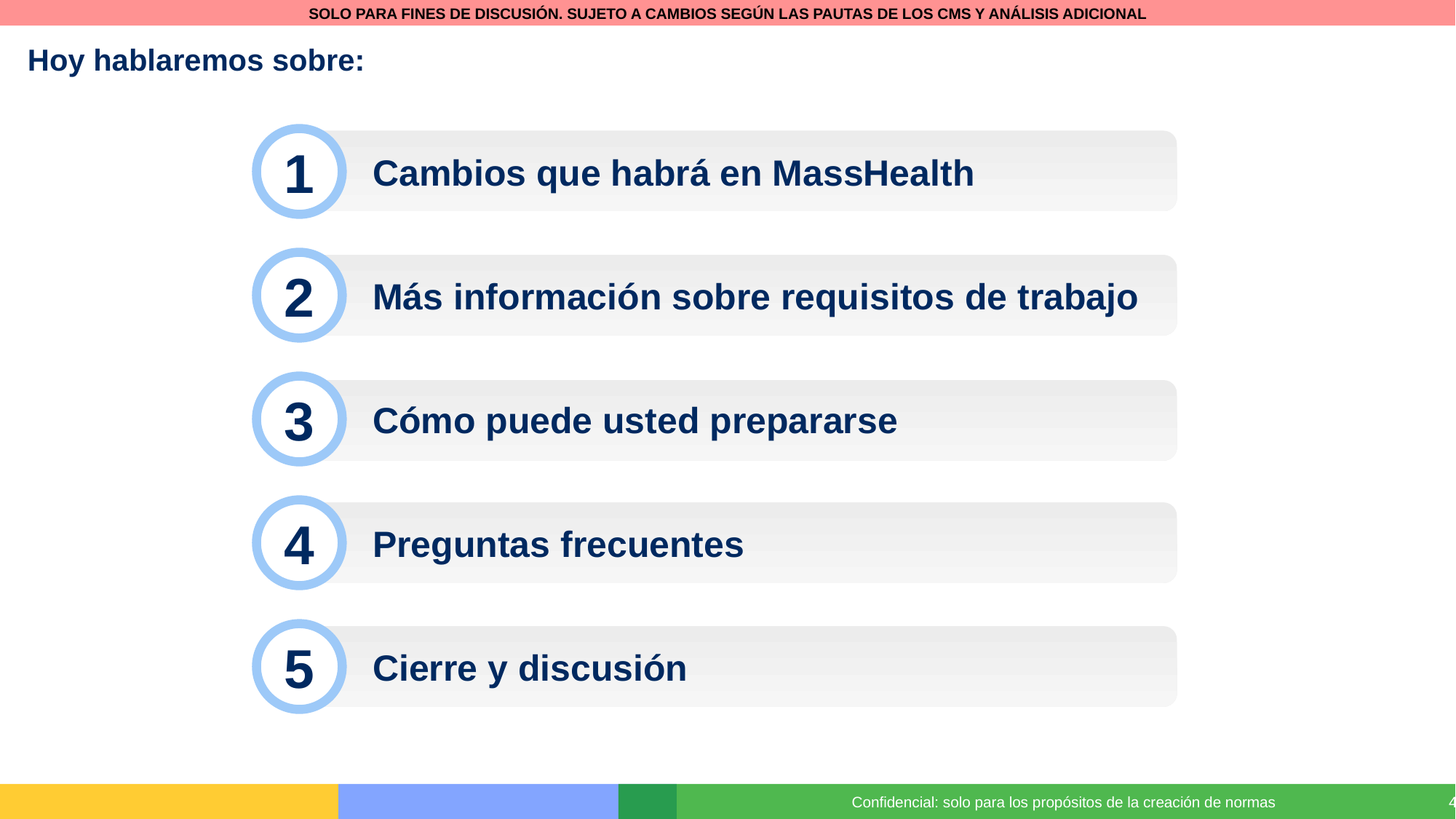

SOLO PARA FINES DE DISCUSIÓN. SUJETO A CAMBIOS SEGÚN LAS PAUTAS DE LOS CMS Y ANÁLISIS ADICIONAL
# Hoy hablaremos sobre:

1
Cambios que habrá en MassHealth

2
Más información sobre requisitos de trabajo

3
Cómo puede usted prepararse

4
Preguntas frecuentes

5
Cierre y discusión